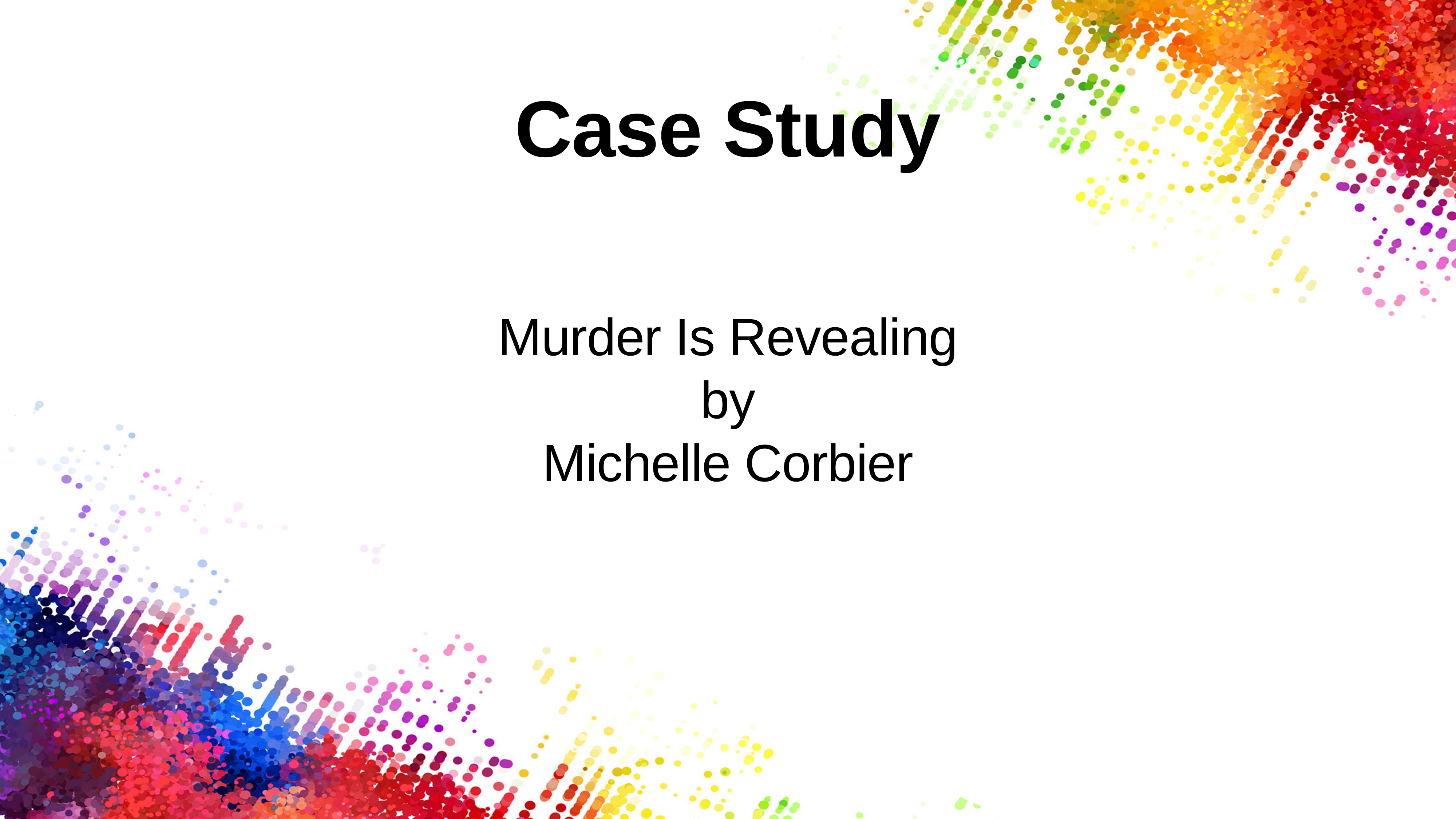

# Case Study
Murder Is Revealing
by
Michelle Corbier